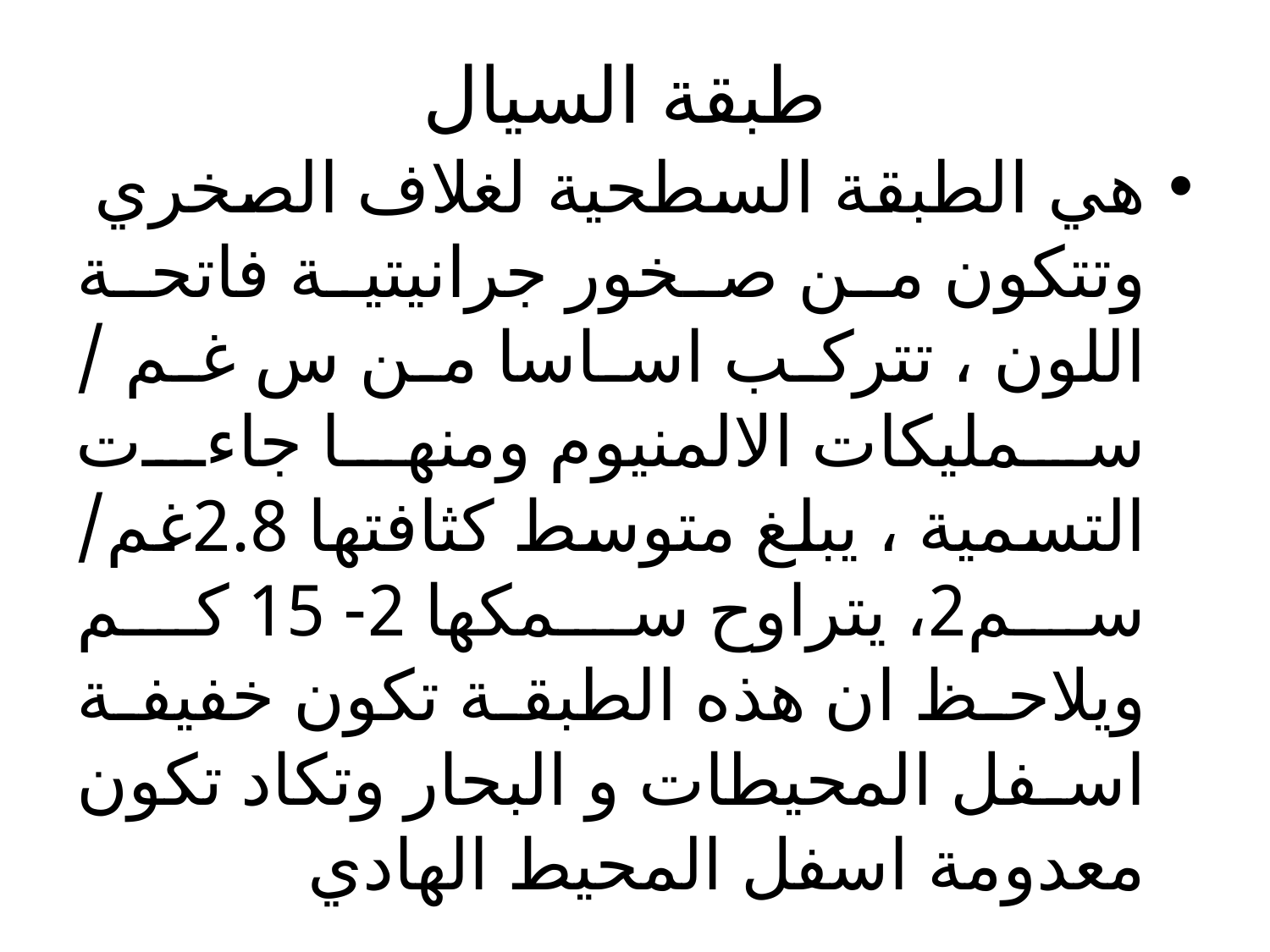

# طبقة السيال
هي الطبقة السطحية لغلاف الصخري  وتتكون من صخور جرانيتية فاتحة اللون ، تتركب اساسا من س غم / سمليكات الالمنيوم ومنها جاءت التسمية ، يبلغ متوسط كثافتها 2.8غم/ سم2، يتراوح سمكها 2- 15 كم ويلاحظ ان هذه الطبقة تكون خفيفة اسفل المحيطات و البحار وتكاد تكون معدومة اسفل المحيط الهادي